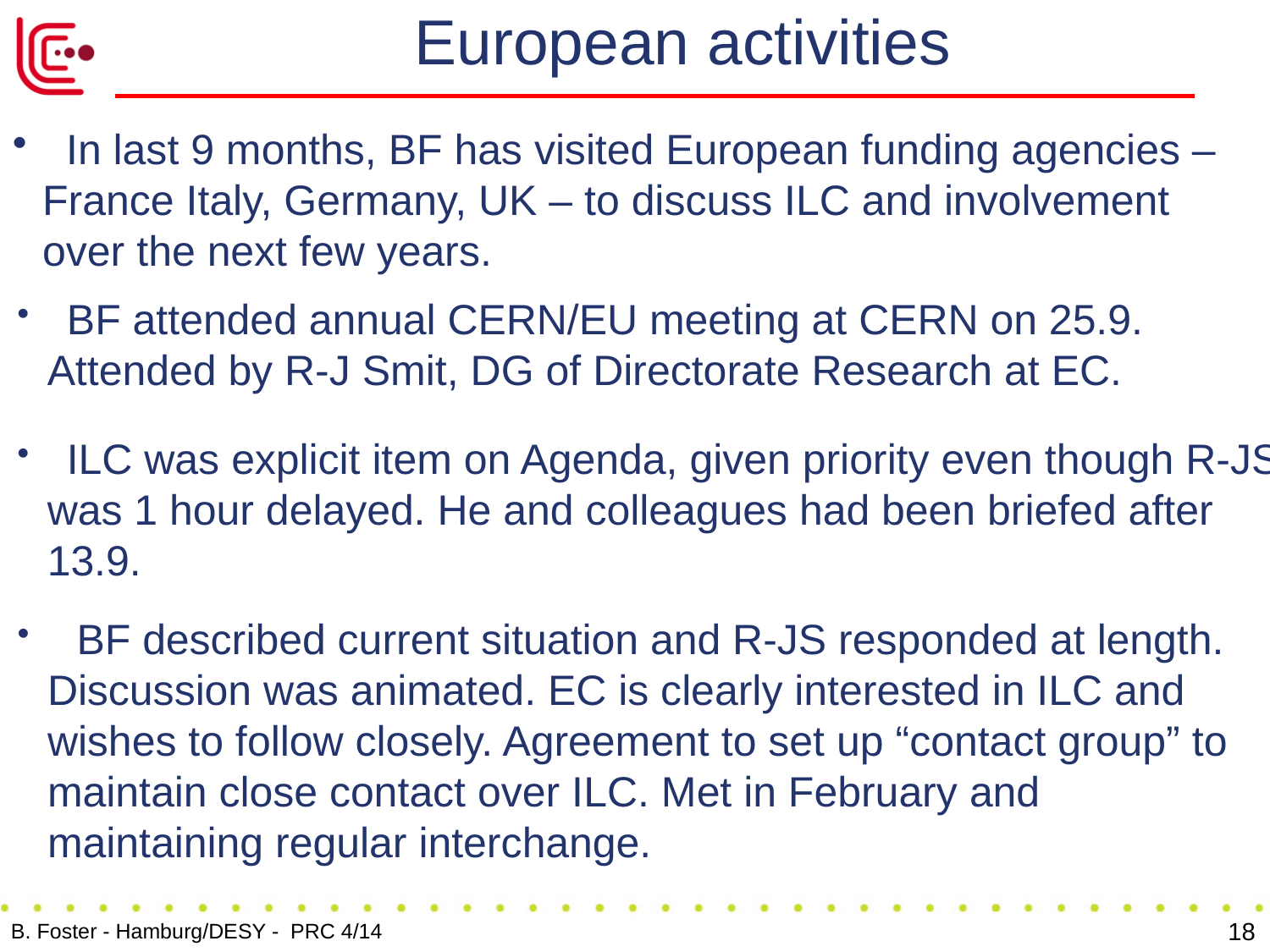

# European activities
  In last 9 months, BF has visited European funding agencies – France Italy, Germany, UK – to discuss ILC and involvement over the next few years.
  BF attended annual CERN/EU meeting at CERN on 25.9. Attended by R-J Smit, DG of Directorate Research at EC.
  ILC was explicit item on Agenda, given priority even though R-JS was 1 hour delayed. He and colleagues had been briefed after 13.9.
   BF described current situation and R-JS responded at length. Discussion was animated. EC is clearly interested in ILC and wishes to follow closely. Agreement to set up “contact group” to maintain close contact over ILC. Met in February and maintaining regular interchange.
18
B. Foster - Hamburg/DESY -  PRC 4/14